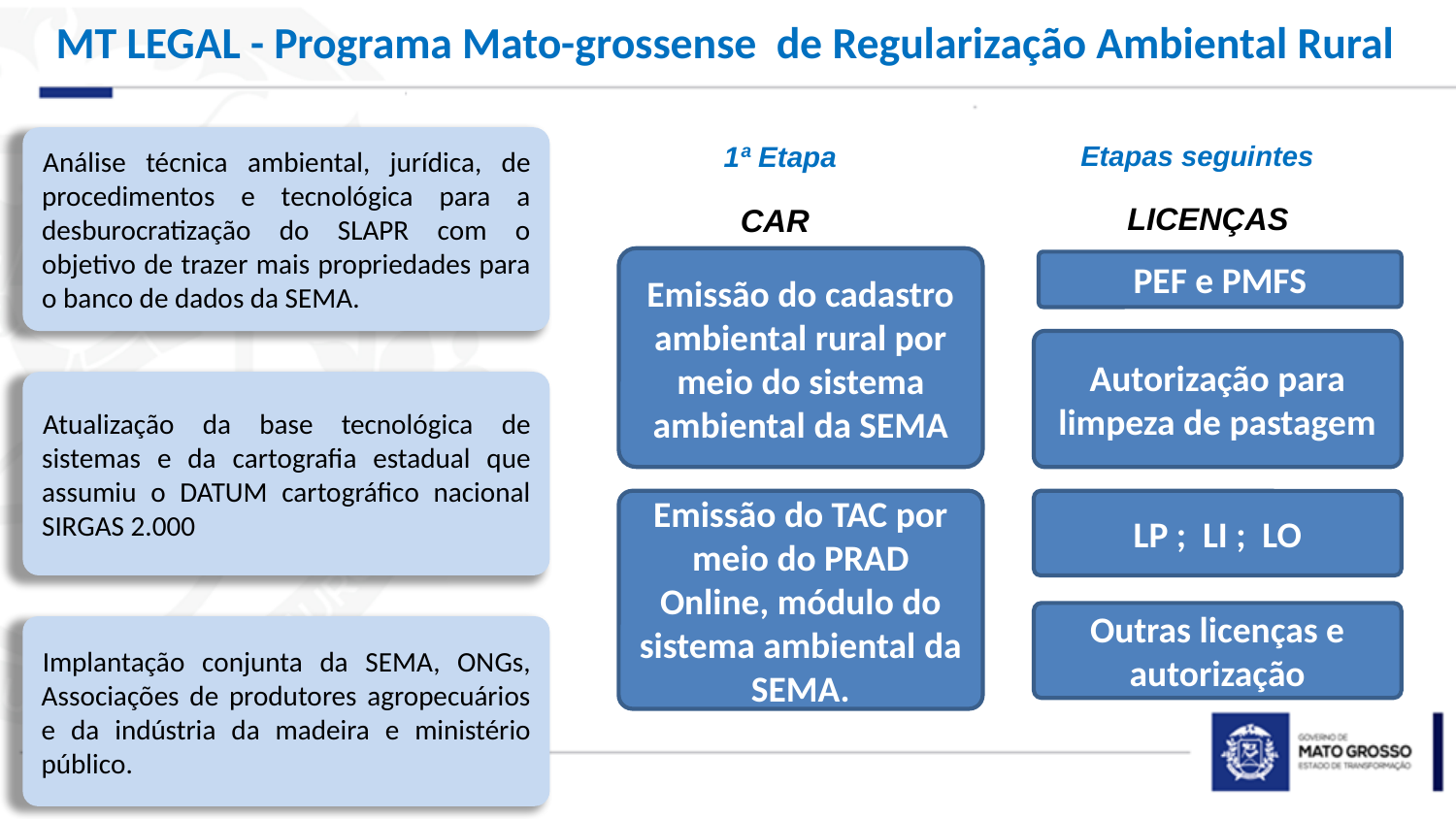

MT LEGAL - Programa Mato-grossense  de Regularização Ambiental Rural
Análise técnica ambiental, jurídica, de procedimentos e tecnológica para a desburocratização do SLAPR com o objetivo de trazer mais propriedades para o banco de dados da SEMA.
1ª Etapa
Etapas seguintes
LICENÇAS
CAR
Emissão do cadastro ambiental rural por meio do sistema ambiental da SEMA
PEF e PMFS
Autorização para limpeza de pastagem
Atualização da base tecnológica de sistemas e da cartografia estadual que assumiu o DATUM cartográfico nacional SIRGAS 2.000
Emissão do TAC por meio do PRAD Online, módulo do sistema ambiental da SEMA.
LP ;  LI ;  LO
Outras licenças e autorização
Implantação conjunta da SEMA, ONGs, Associações de produtores agropecuários e da indústria da madeira e ministério público.